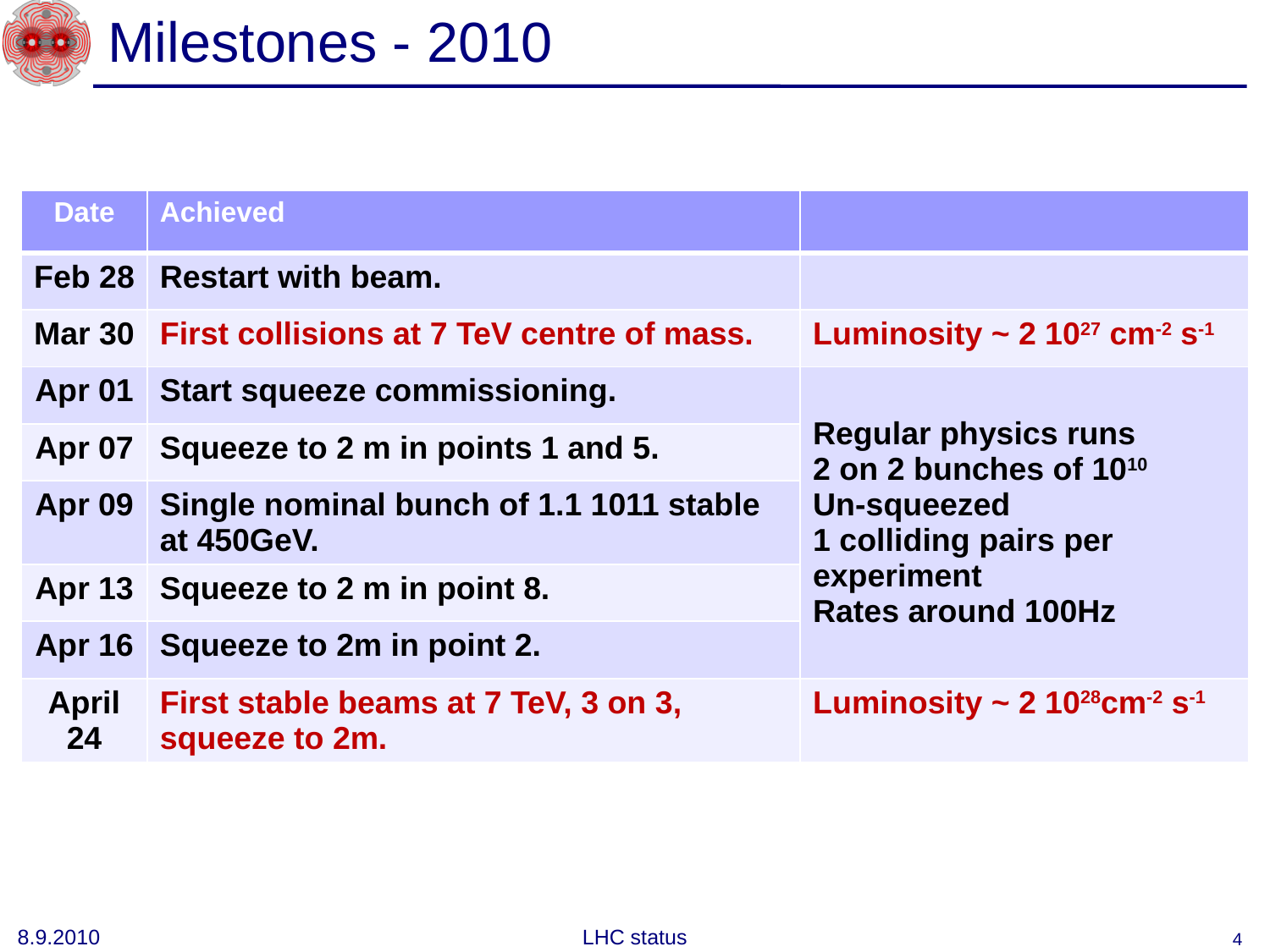

# Milestones - 2010
| Date | Achieved |  |
| --- | --- | --- |
| Feb 28 | Restart with beam. |  |
| Mar 30 | First collisions at 7 TeV centre of mass. | Luminosity ~ 2 1027 cm-2 s-1 |
| Apr 01 | Start squeeze commissioning. | Regular physics runs 2 on 2 bunches of 1010 Un-squeezed 1 colliding pairs per experiment Rates around 100Hz |
| Apr 07 | Squeeze to 2 m in points 1 and 5. |  |
| Apr 09 | Single nominal bunch of 1.1 1011 stable at 450GeV. |  |
| Apr 13 | Squeeze to 2 m in point 8. |  |
| Apr 16 | Squeeze to 2m in point 2. |  |
| April 24 | First stable beams at 7 TeV, 3 on 3, squeeze to 2m. | Luminosity ~ 2 1028cm-2 s-1 |
4
8.9.2010
LHC status